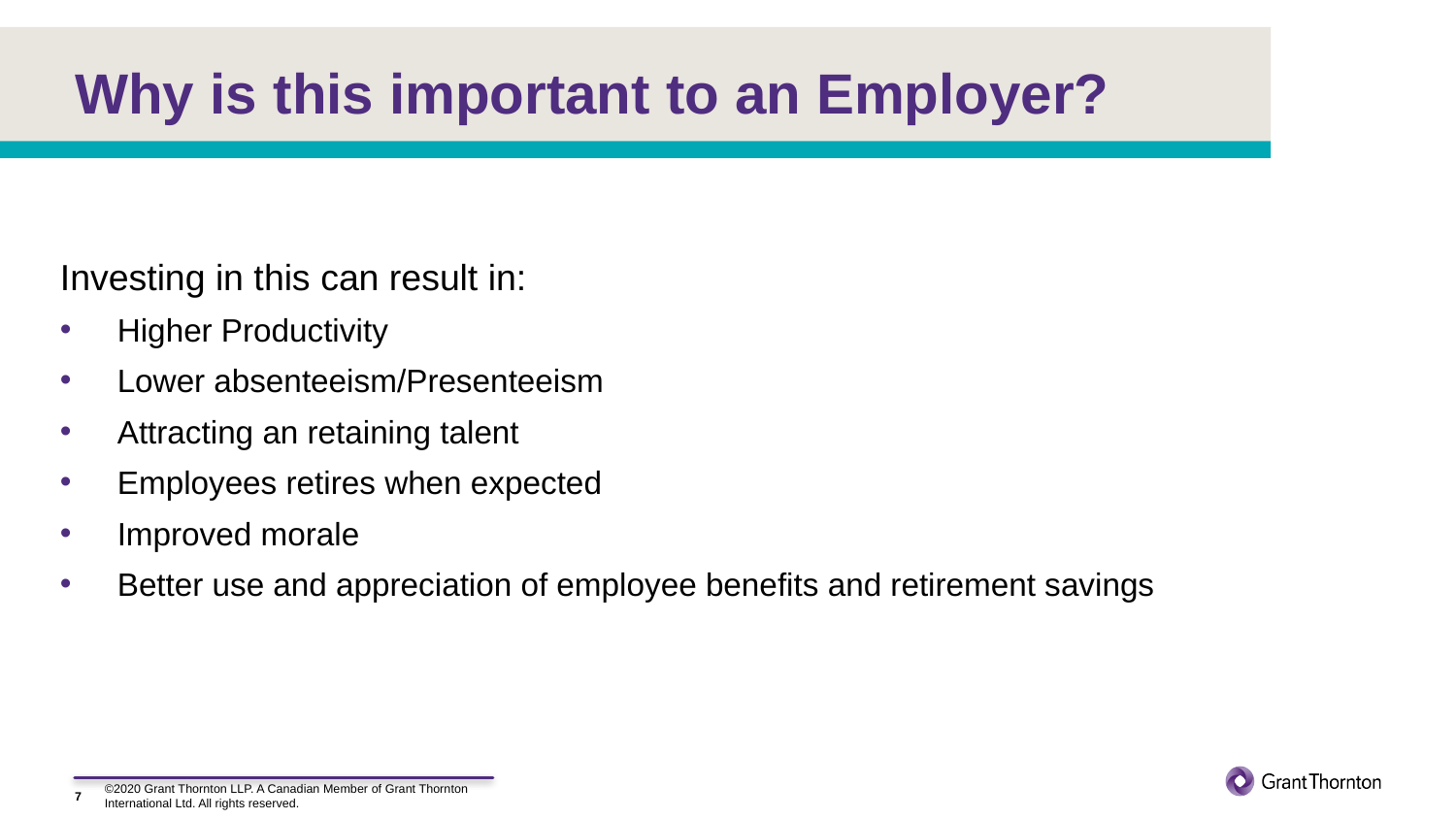

# Why is this important to an Employer?

Investing in this can result in:
Higher Productivity
Lower absenteeism/Presenteeism
Attracting an retaining talent
Employees retires when expected
Improved morale
Better use and appreciation of employee benefits and retirement savings
7